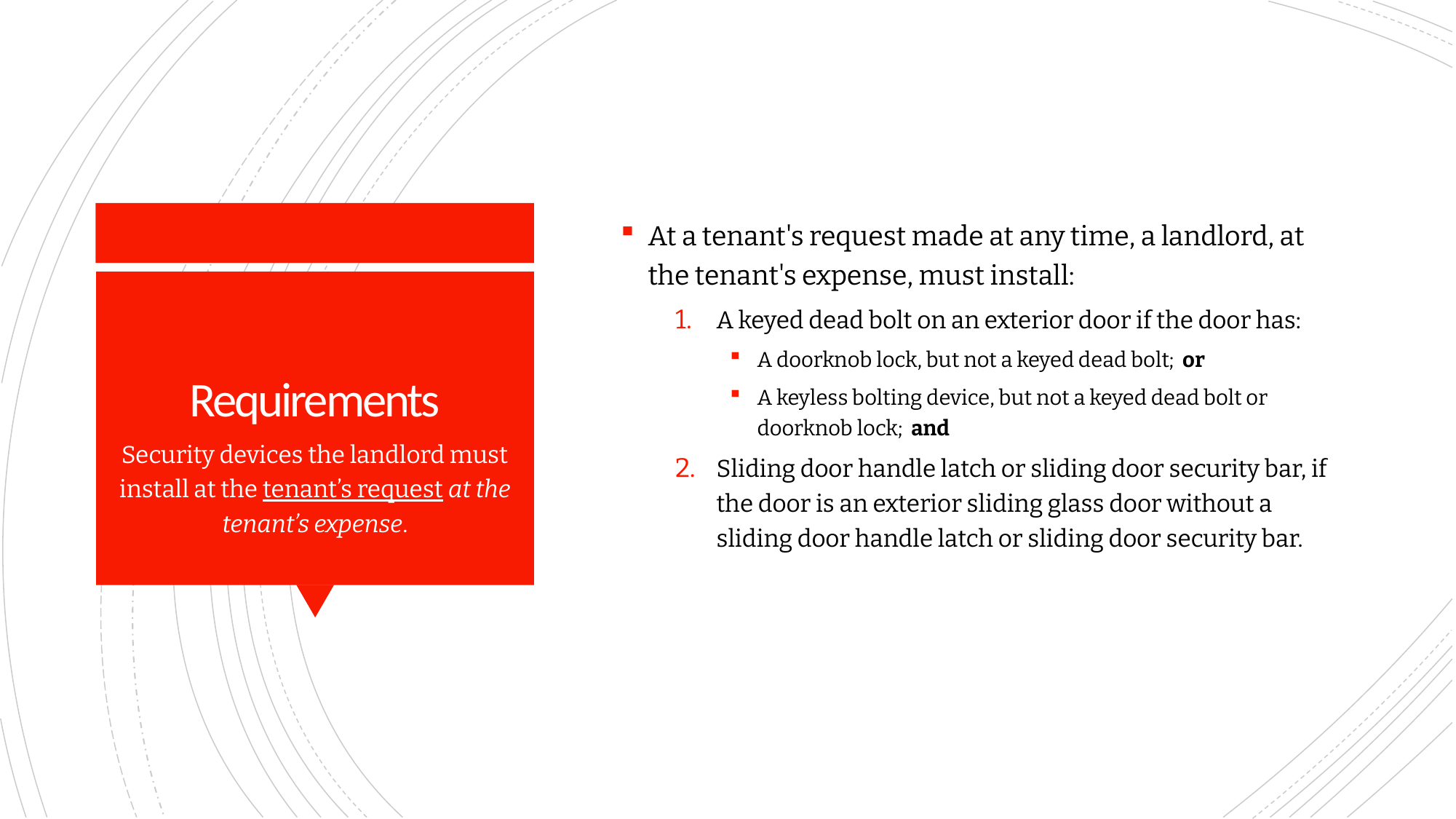

At a tenant's request made at any time, a landlord, at the tenant's expense, must install:
A keyed dead bolt on an exterior door if the door has:
A doorknob lock, but not a keyed dead bolt;  or
A keyless bolting device, but not a keyed dead bolt or doorknob lock;  and
Sliding door handle latch or sliding door security bar, if the door is an exterior sliding glass door without a sliding door handle latch or sliding door security bar.

# Requirements
Security devices the landlord must install at the tenant’s request at the tenant’s expense.